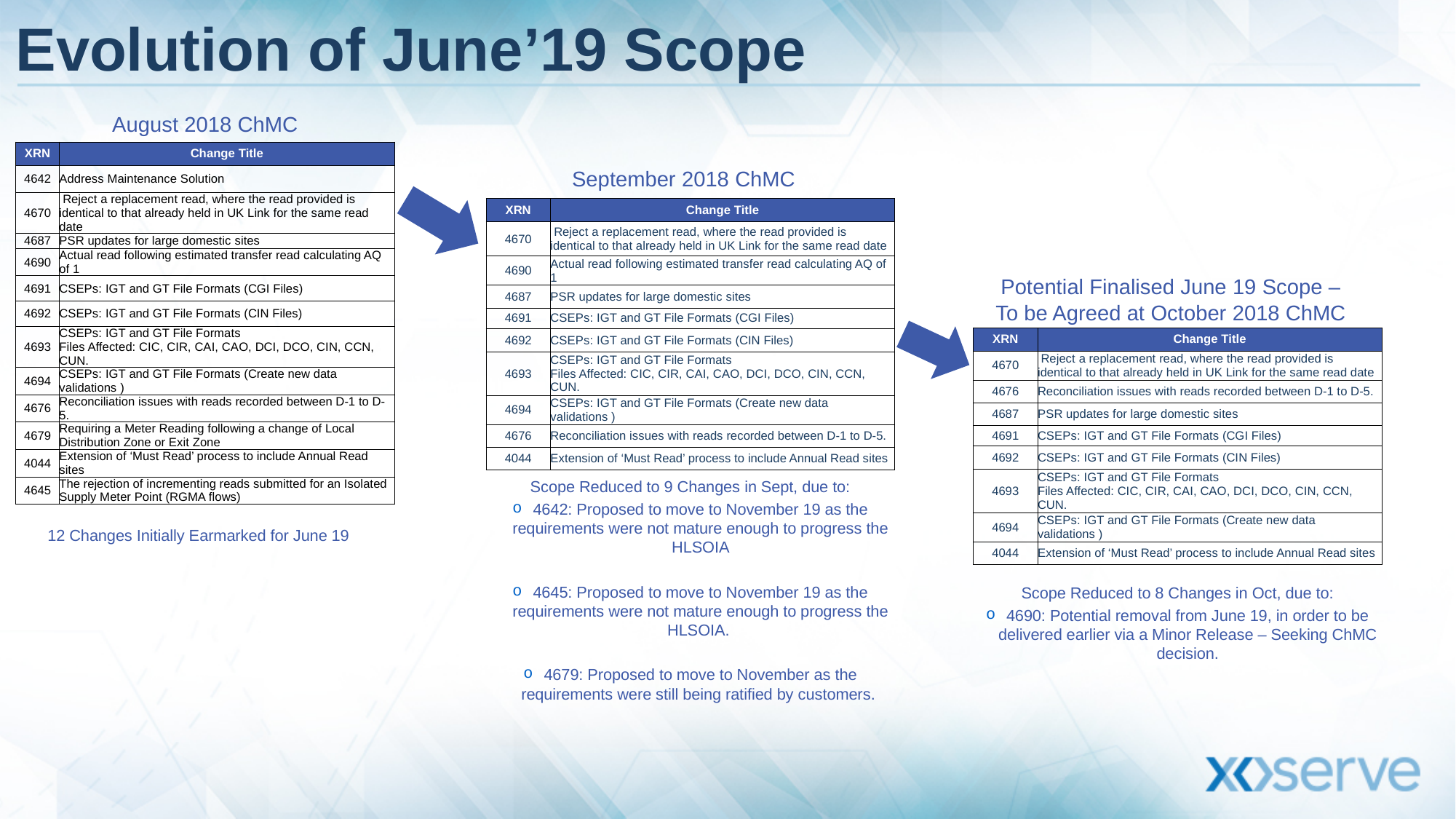

# Evolution of June’19 Scope
August 2018 ChMC
| XRN | Change Title |
| --- | --- |
| 4642 | Address Maintenance Solution |
| 4670 | Reject a replacement read, where the read provided is identical to that already held in UK Link for the same read date |
| 4687 | PSR updates for large domestic sites |
| 4690 | Actual read following estimated transfer read calculating AQ of 1 |
| 4691 | CSEPs: IGT and GT File Formats (CGI Files) |
| 4692 | CSEPs: IGT and GT File Formats (CIN Files) |
| 4693 | CSEPs: IGT and GT File Formats Files Affected: CIC, CIR, CAI, CAO, DCI, DCO, CIN, CCN, CUN. |
| 4694 | CSEPs: IGT and GT File Formats (Create new data validations ) |
| 4676 | Reconciliation issues with reads recorded between D-1 to D-5. |
| 4679 | Requiring a Meter Reading following a change of Local Distribution Zone or Exit Zone |
| 4044 | Extension of ‘Must Read’ process to include Annual Read sites |
| 4645 | The rejection of incrementing reads submitted for an Isolated Supply Meter Point (RGMA flows) |
September 2018 ChMC

| XRN | Change Title |
| --- | --- |
| 4670 | Reject a replacement read, where the read provided is identical to that already held in UK Link for the same read date |
| 4690 | Actual read following estimated transfer read calculating AQ of 1 |
| 4687 | PSR updates for large domestic sites |
| 4691 | CSEPs: IGT and GT File Formats (CGI Files) |
| 4692 | CSEPs: IGT and GT File Formats (CIN Files) |
| 4693 | CSEPs: IGT and GT File Formats Files Affected: CIC, CIR, CAI, CAO, DCI, DCO, CIN, CCN, CUN. |
| 4694 | CSEPs: IGT and GT File Formats (Create new data validations ) |
| 4676 | Reconciliation issues with reads recorded between D-1 to D-5. |
| 4044 | Extension of ‘Must Read’ process to include Annual Read sites |
Potential Finalised June 19 Scope – To be Agreed at October 2018 ChMC

| XRN | Change Title |
| --- | --- |
| 4670 | Reject a replacement read, where the read provided is identical to that already held in UK Link for the same read date |
| 4676 | Reconciliation issues with reads recorded between D-1 to D-5. |
| 4687 | PSR updates for large domestic sites |
| 4691 | CSEPs: IGT and GT File Formats (CGI Files) |
| 4692 | CSEPs: IGT and GT File Formats (CIN Files) |
| 4693 | CSEPs: IGT and GT File Formats Files Affected: CIC, CIR, CAI, CAO, DCI, DCO, CIN, CCN, CUN. |
| 4694 | CSEPs: IGT and GT File Formats (Create new data validations ) |
| 4044 | Extension of ‘Must Read’ process to include Annual Read sites |
Scope Reduced to 9 Changes in Sept, due to:
4642: Proposed to move to November 19 as the requirements were not mature enough to progress the HLSOIA

4645: Proposed to move to November 19 as the requirements were not mature enough to progress the HLSOIA.

4679: Proposed to move to November as the requirements were still being ratified by customers.

12 Changes Initially Earmarked for June 19
Scope Reduced to 8 Changes in Oct, due to:
4690: Potential removal from June 19, in order to be delivered earlier via a Minor Release – Seeking ChMC decision.